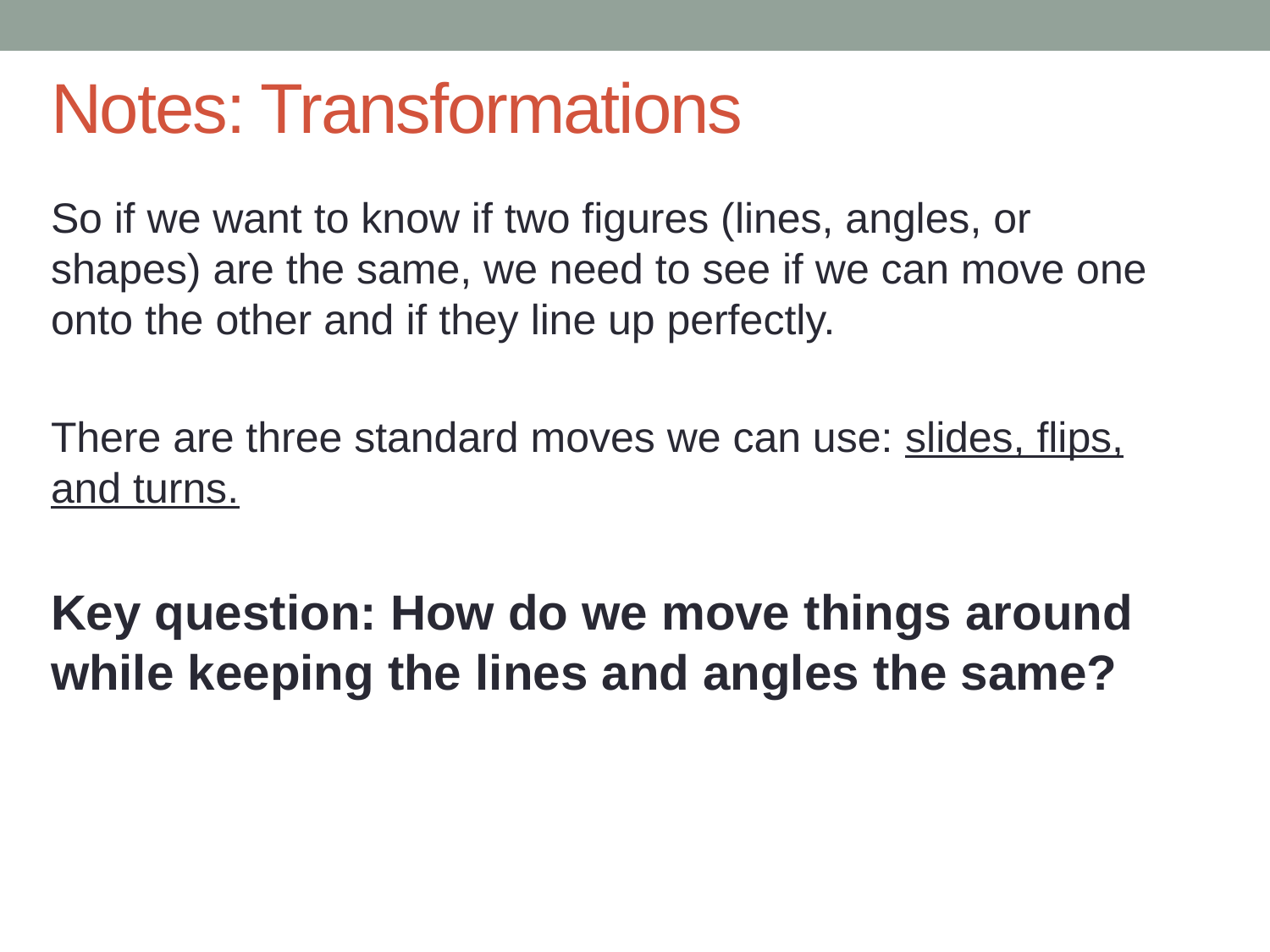

# Notes: Transformations
So if we want to know if two figures (lines, angles, or shapes) are the same, we need to see if we can move one onto the other and if they line up perfectly.

There are three standard moves we can use: slides, flips, and turns.

Key question: How do we move things around while keeping the lines and angles the same?